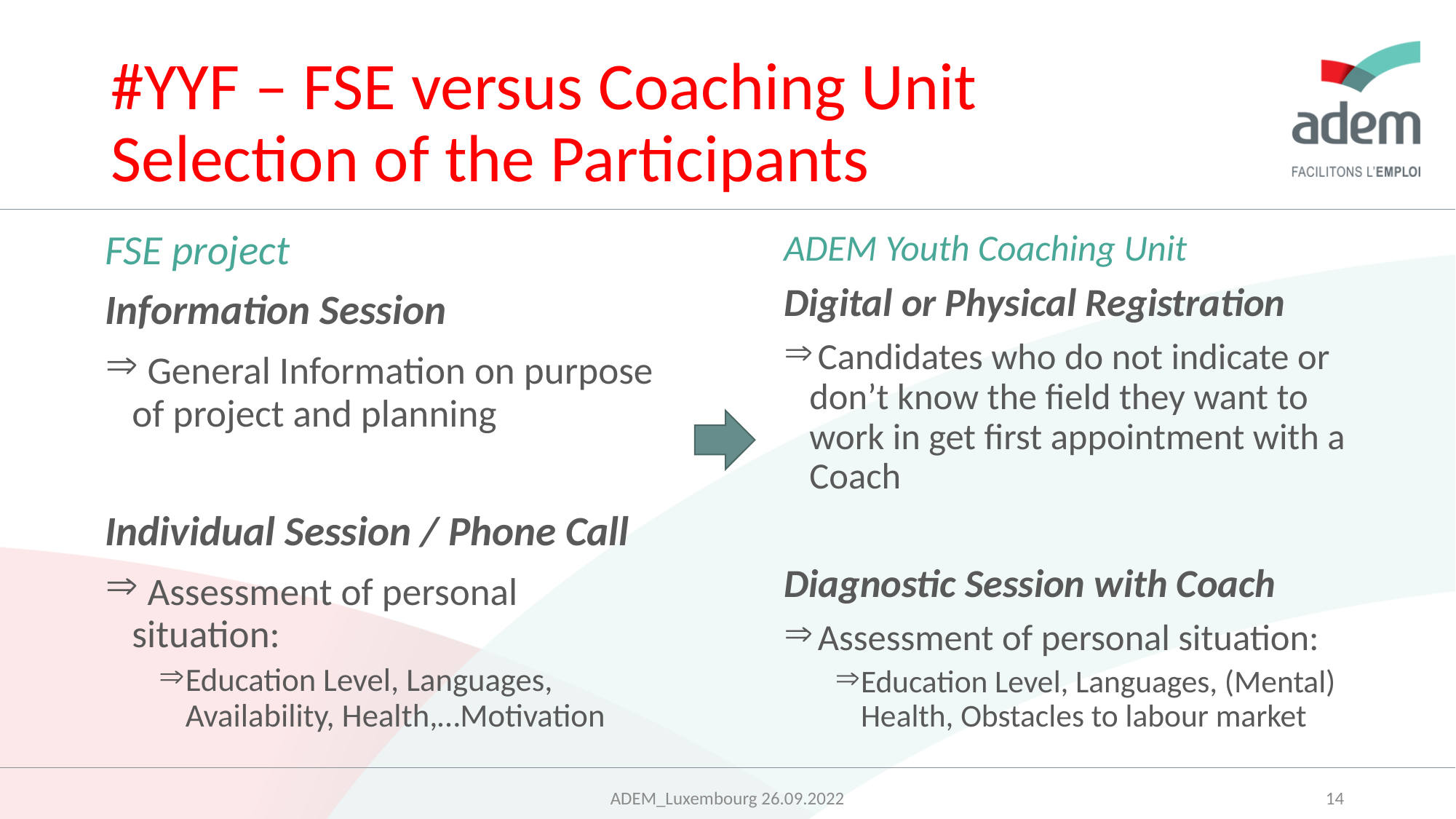

# #YYF – FSE versus Coaching Unit Selection of the Participants
ADEM Youth Coaching Unit
Digital or Physical Registration
 Candidates who do not indicate or don’t know the field they want to work in get first appointment with a Coach

Diagnostic Session with Coach
 Assessment of personal situation:
Education Level, Languages, (Mental) Health, Obstacles to labour market

FSE project
Information Session
 General Information on purpose of project and planning

Individual Session / Phone Call
 Assessment of personal situation:
Education Level, Languages, Availability, Health,…Motivation

ADEM_Luxembourg 26.09.2022
14